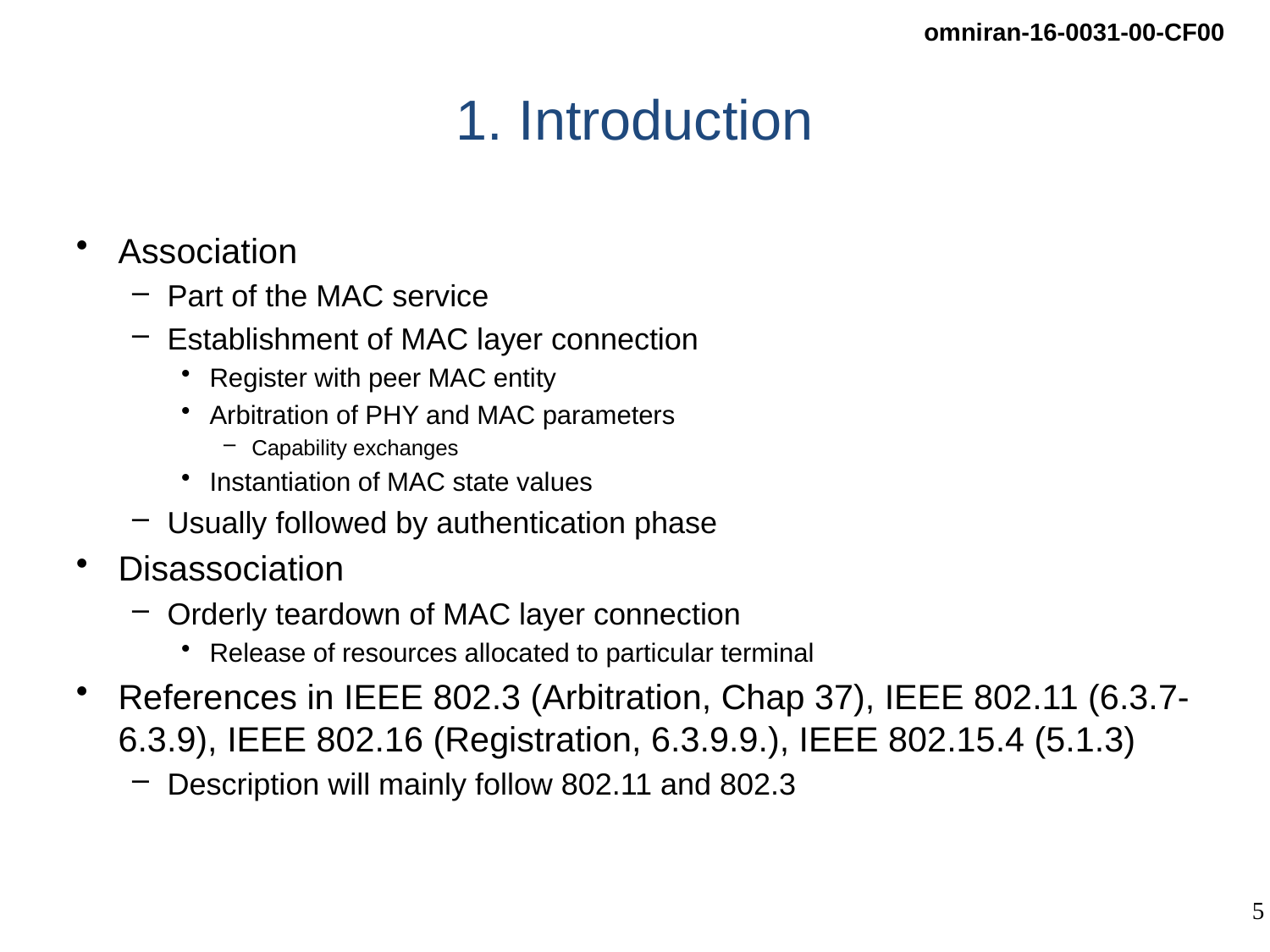

# 1. Introduction
Association
Part of the MAC service
Establishment of MAC layer connection
Register with peer MAC entity
Arbitration of PHY and MAC parameters
Capability exchanges
Instantiation of MAC state values
Usually followed by authentication phase
Disassociation
Orderly teardown of MAC layer connection
Release of resources allocated to particular terminal
References in IEEE 802.3 (Arbitration, Chap 37), IEEE 802.11 (6.3.7-6.3.9), IEEE 802.16 (Registration, 6.3.9.9.), IEEE 802.15.4 (5.1.3)
Description will mainly follow 802.11 and 802.3